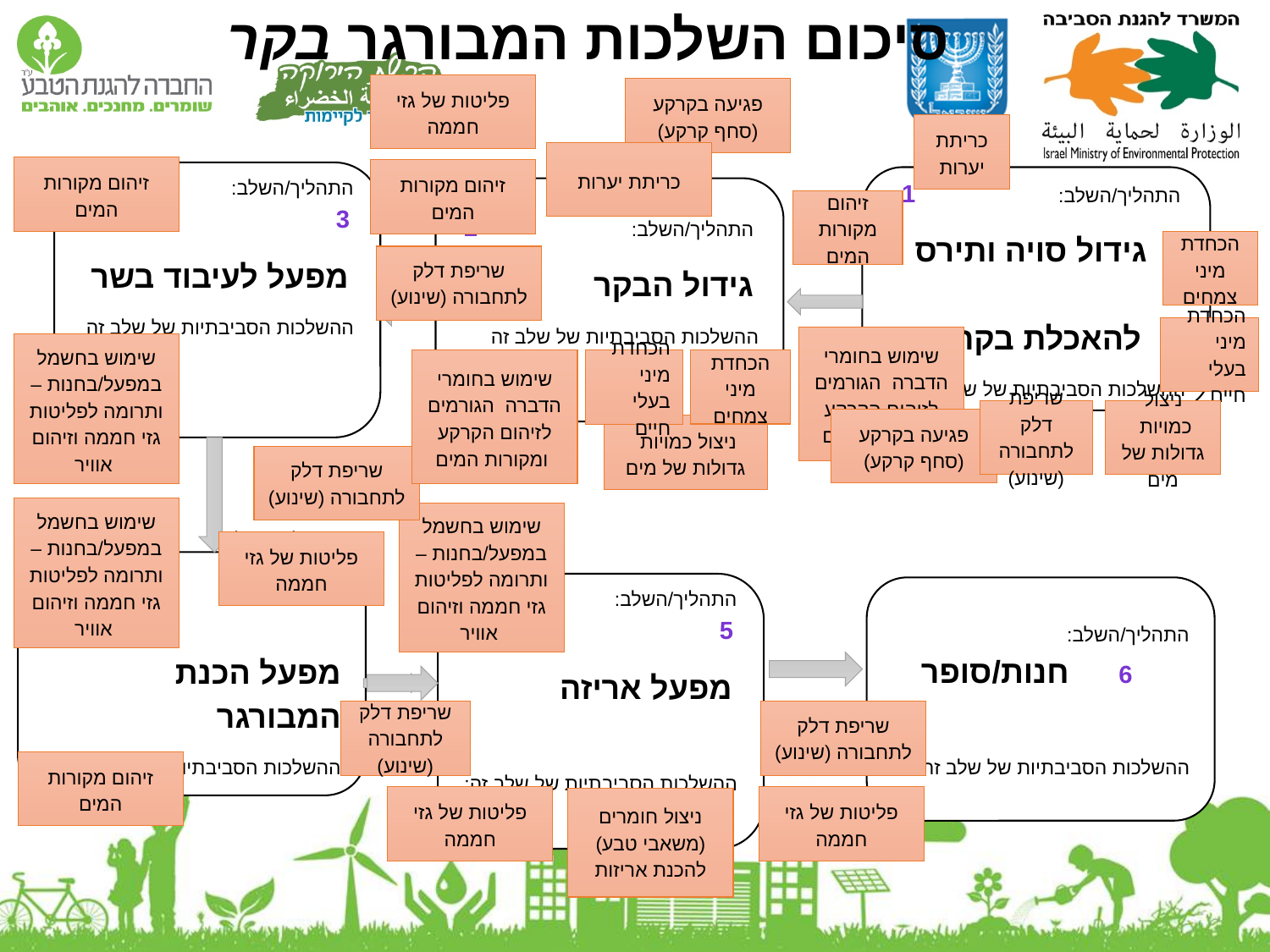

סיכום השלכות המבורגר בקר
פליטות של גזי חממה
כריתת יערות
זיהום מקורות המים

שריפת דלק לתחבורה (שינוע)

שימוש בחומרי הדברה  הגורמים לזיהום הקרקע ומקורות המים
הכחדת מיני צמחים

הכחדת מיני בעלי חיים

ניצול כמויות  גדולות של מים
פגיעה בקרקע
(סחף קרקע)
כריתת יערות
זיהום מקורות המים
הכחדת מיני צמחים

הכחדת מיני בעלי חיים

שימוש בחומרי הדברה  הגורמים לזיהום הקרקע ומקורות המים

שריפת דלק לתחבורה (שינוע)

ניצול כמויות  גדולות של מים
פגיעה בקרקע
(סחף קרקע)
זיהום מקורות המים
שימוש בחשמל במפעל/בחנות – ותרומה לפליטות גזי חממה וזיהום אוויר

שריפת דלק לתחבורה (שינוע)

שימוש בחשמל במפעל/בחנות – ותרומה לפליטות גזי חממה וזיהום אוויר
פליטות של גזי חממה
זיהום מקורות המים
שימוש בחשמל במפעל/בחנות – ותרומה לפליטות גזי חממה וזיהום אוויר
התהליך/השלב:                          3
 מפעל לעיבוד בשר
ההשלכות הסביבתיות של שלב זה

התהליך/השלב:                          1
       גידול סויה ותירס
     להאכלת בקר
ההשלכות הסביבתיות של שלב זה

התהליך/השלב:                            2
 גידול הבקר
ההשלכות הסביבתיות של שלב זה

התהליך/השלב:                              4

מפעל הכנת המבורגר
ההשלכות הסביבתיות של שלב זה

התהליך/השלב:                          5
 מפעל אריזה

ההשלכות הסביבתיות של שלב זה:

התהליך/השלב:                               6         חנות/סופר

ההשלכות הסביבתיות של שלב זה

שריפת דלק לתחבורה (שינוע)

שריפת דלק לתחבורה (שינוע)

פליטות של גזי חממה
פליטות של גזי חממה

ניצול חומרים (משאבי טבע)
להכנת אריזות